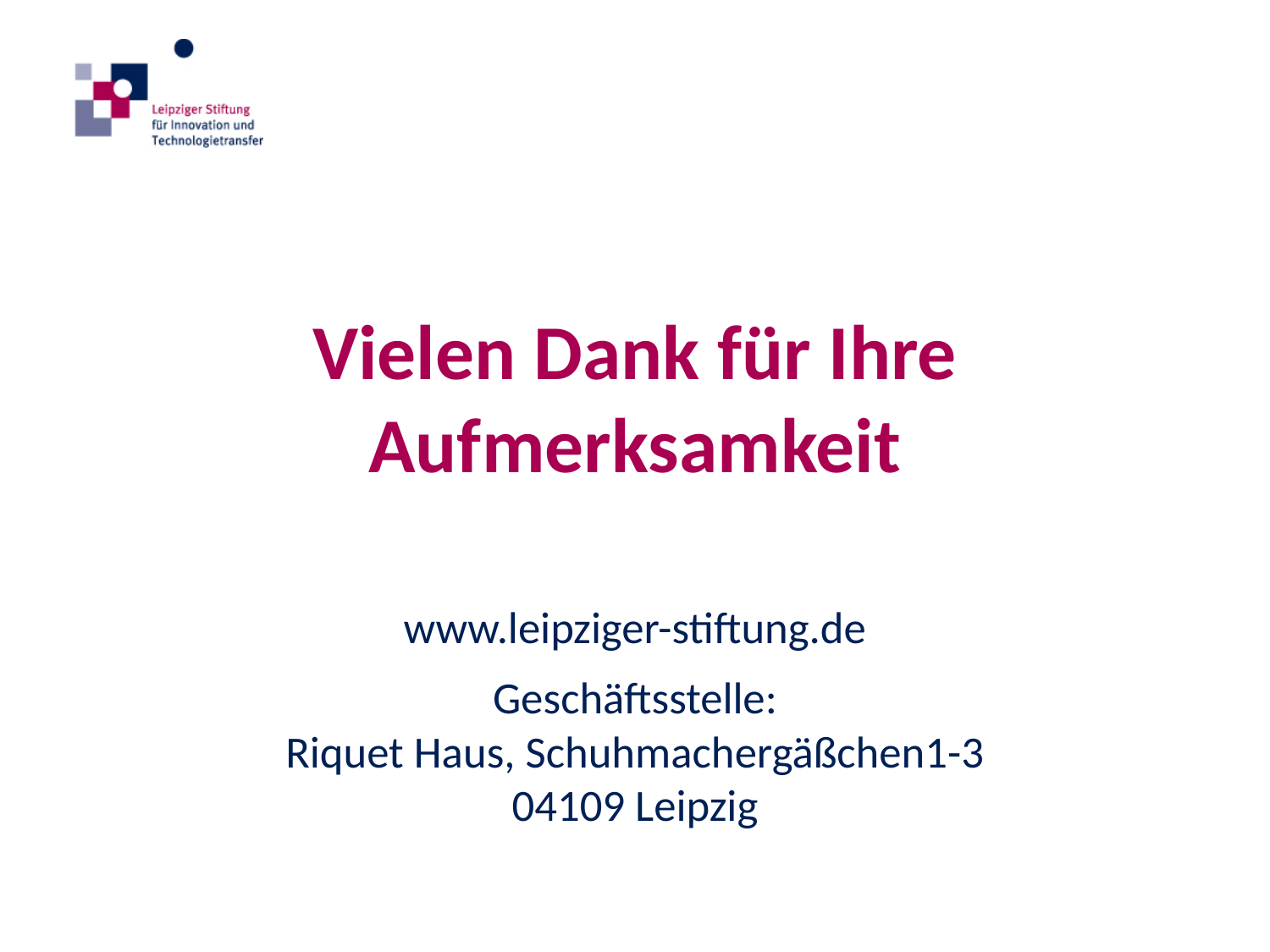

# Vielen Dank für Ihre Aufmerksamkeit
www.leipziger-stiftung.de
Geschäftsstelle:
Riquet Haus, Schuhmachergäßchen1-3
04109 Leipzig